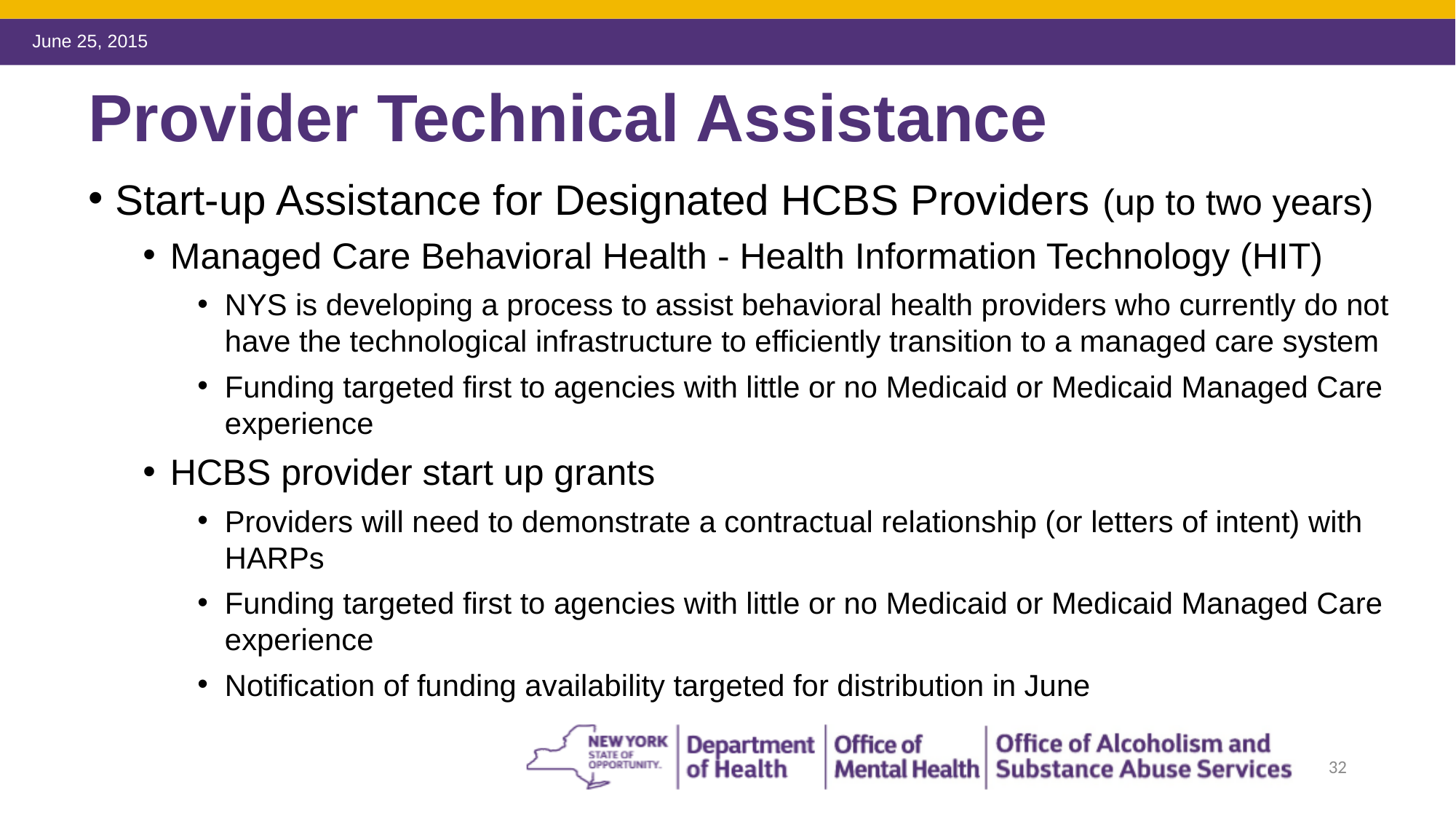

# Provider Technical Assistance
Start-up Assistance for Designated HCBS Providers (up to two years)
Managed Care Behavioral Health - Health Information Technology (HIT)
NYS is developing a process to assist behavioral health providers who currently do not have the technological infrastructure to efficiently transition to a managed care system
Funding targeted first to agencies with little or no Medicaid or Medicaid Managed Care experience
HCBS provider start up grants
Providers will need to demonstrate a contractual relationship (or letters of intent) with HARPs
Funding targeted first to agencies with little or no Medicaid or Medicaid Managed Care experience
Notification of funding availability targeted for distribution in June
32